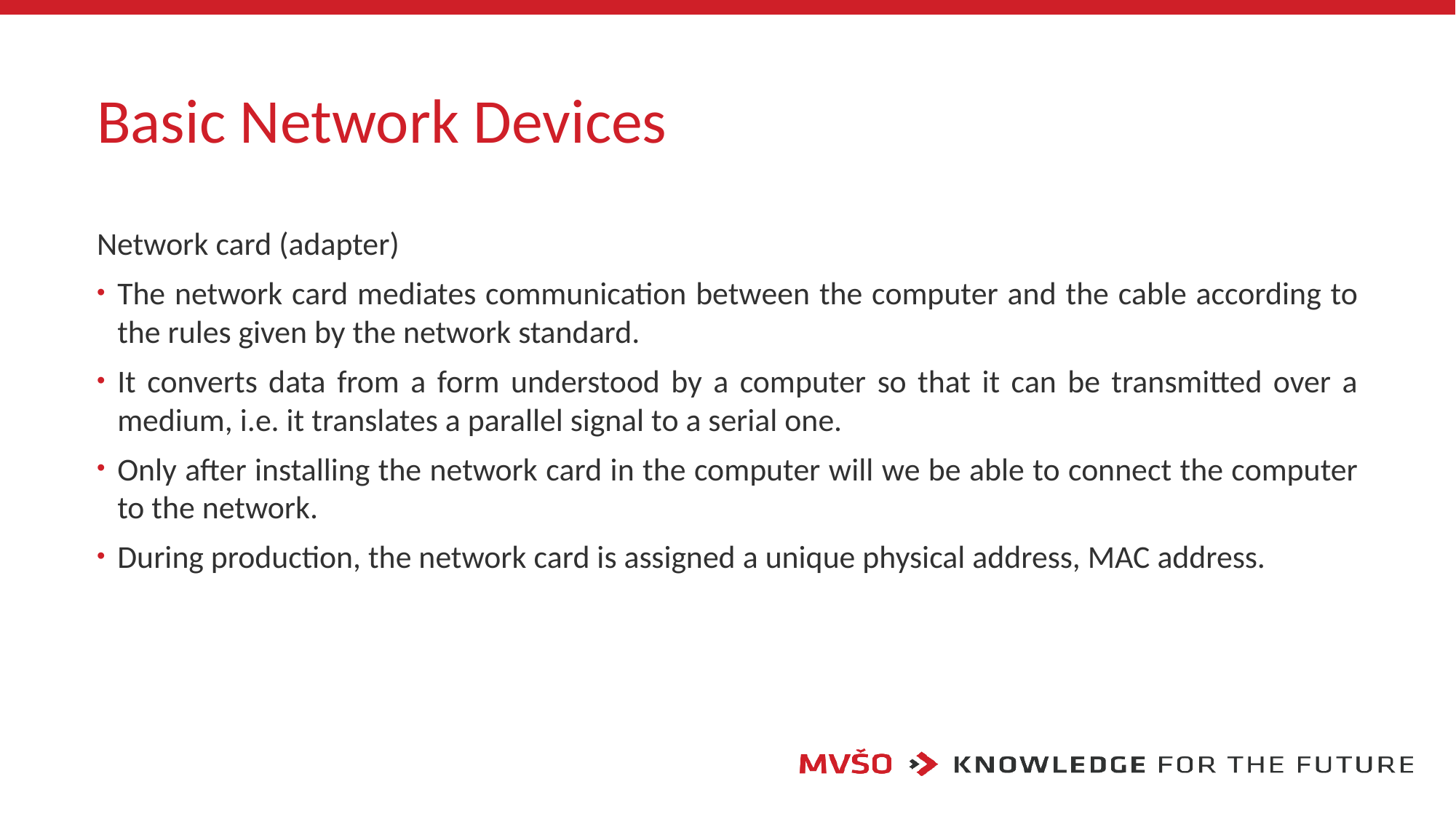

# Basic Network Devices
Network card (adapter)
The network card mediates communication between the computer and the cable according to the rules given by the network standard.
It converts data from a form understood by a computer so that it can be transmitted over a medium, i.e. it translates a parallel signal to a serial one.
Only after installing the network card in the computer will we be able to connect the computer to the network.
During production, the network card is assigned a unique physical address, MAC address.